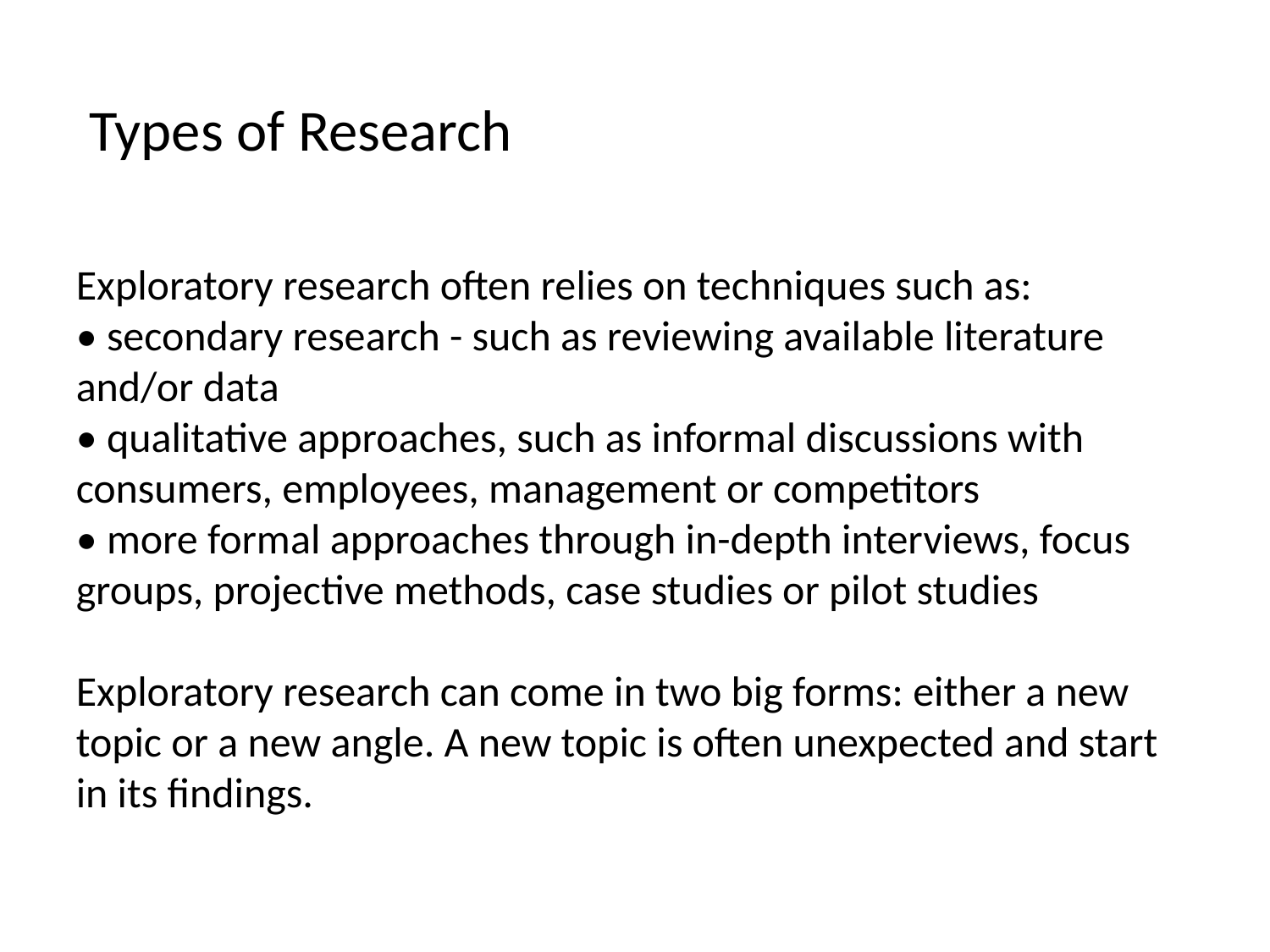

# Types of Research

Exploratory research often relies on techniques such as:
• secondary research - such as reviewing available literature and/or data
• qualitative approaches, such as informal discussions with consumers, employees, management or competitors
• more formal approaches through in-depth interviews, focus groups, projective methods, case studies or pilot studies

Exploratory research can come in two big forms: either a new topic or a new angle. A new topic is often unexpected and start  in its findings.